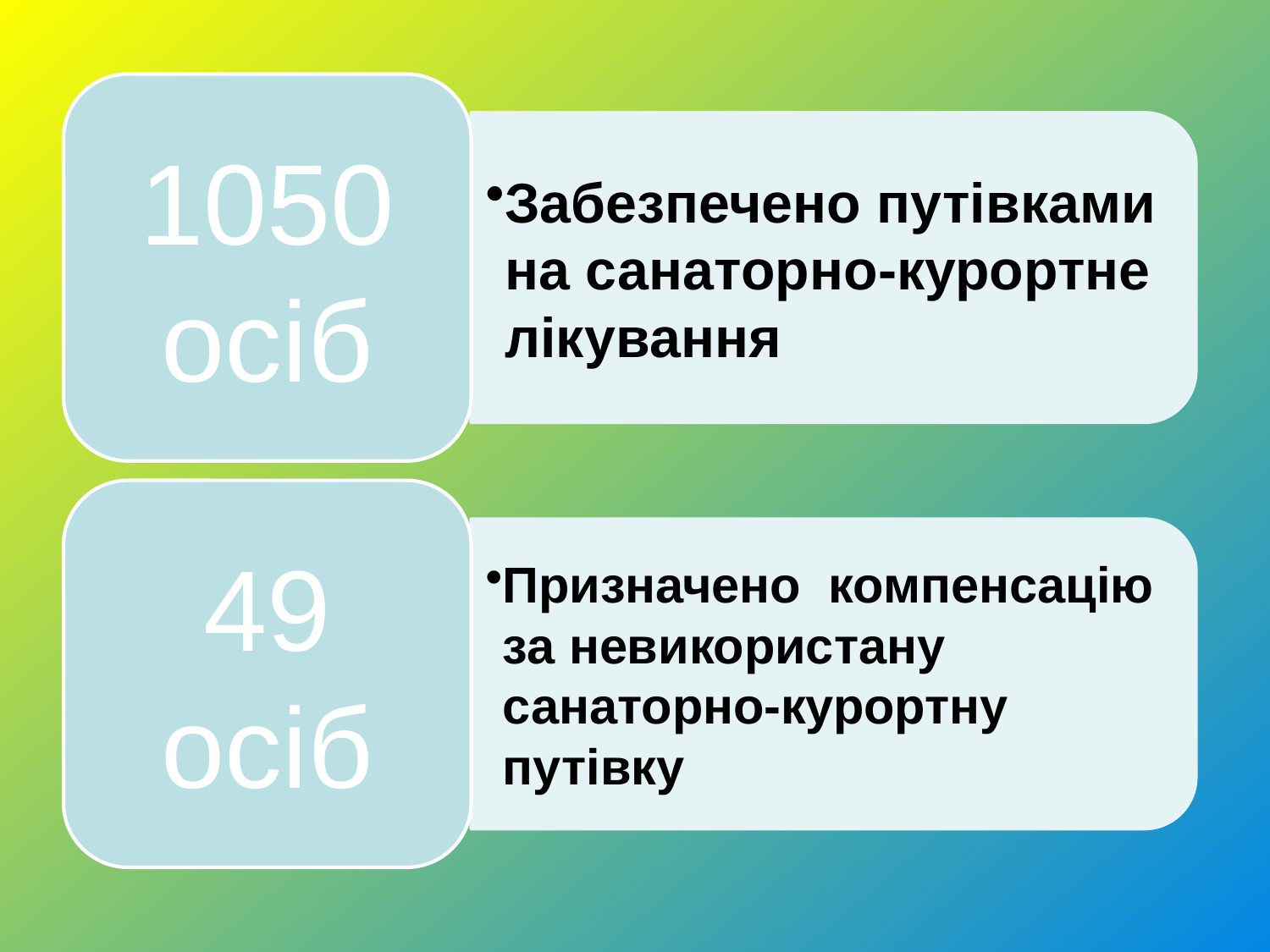

1050 осіб
Забезпечено путівками на санаторно-курортне лікування
49 осіб
Призначено  компенсацію за невикористану санаторно-курортну путівку